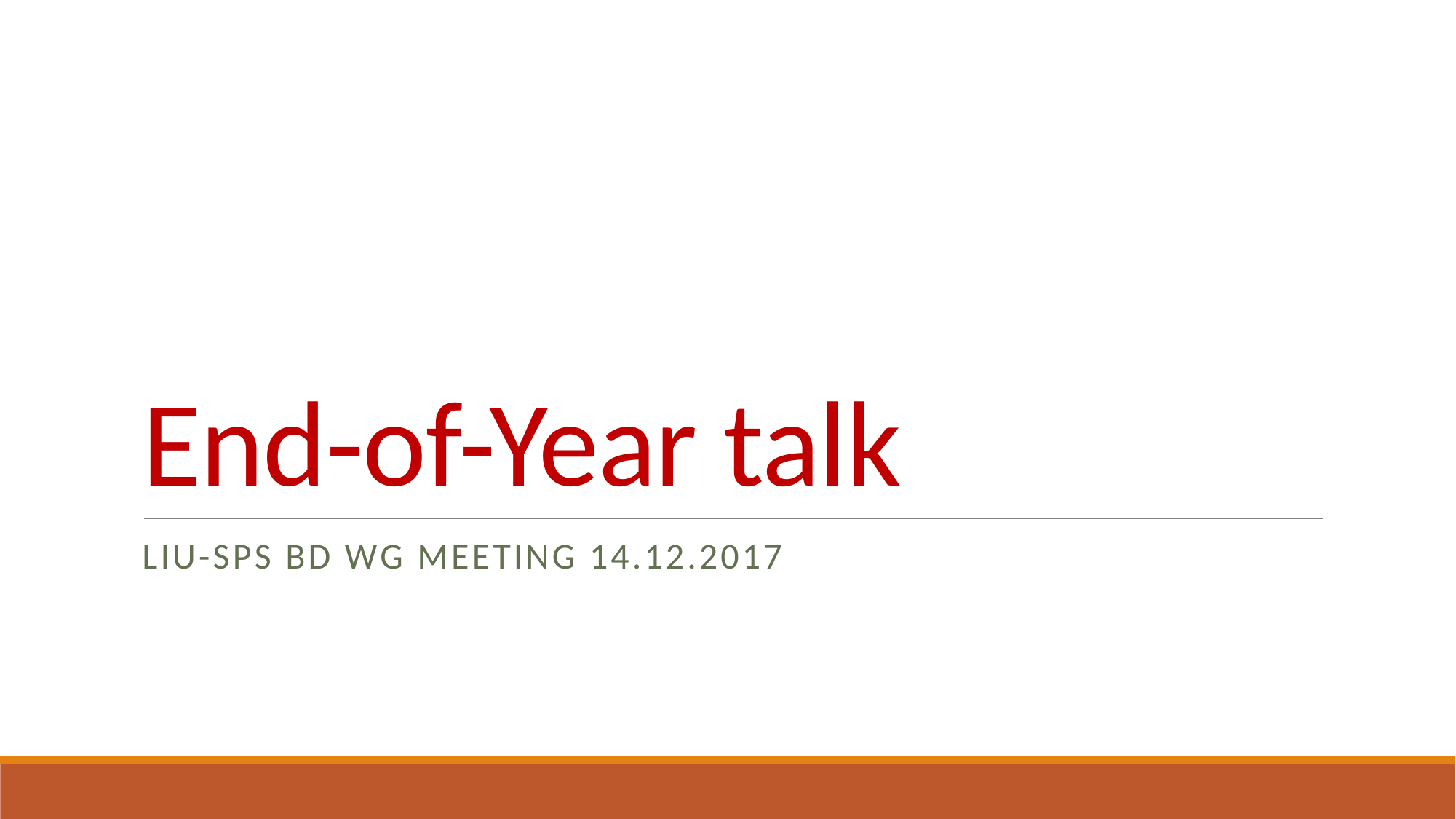

# End-of-Year talk
LIU-SPS BD WG meeting 14.12.2017